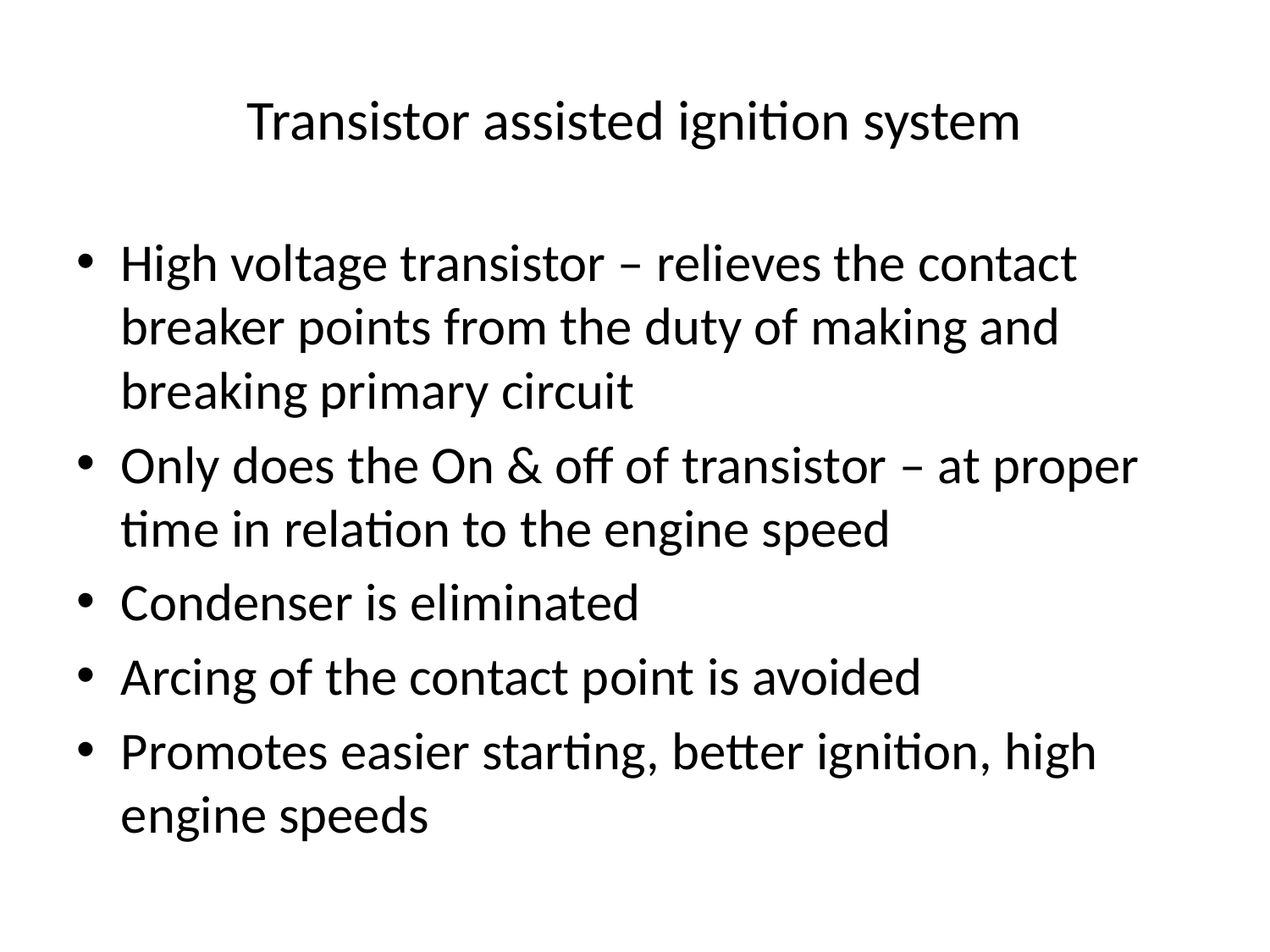

# Transistor assisted ignition system
High voltage transistor – relieves the contact breaker points from the duty of making and breaking primary circuit
Only does the On & off of transistor – at proper time in relation to the engine speed
Condenser is eliminated
Arcing of the contact point is avoided
Promotes easier starting, better ignition, high engine speeds